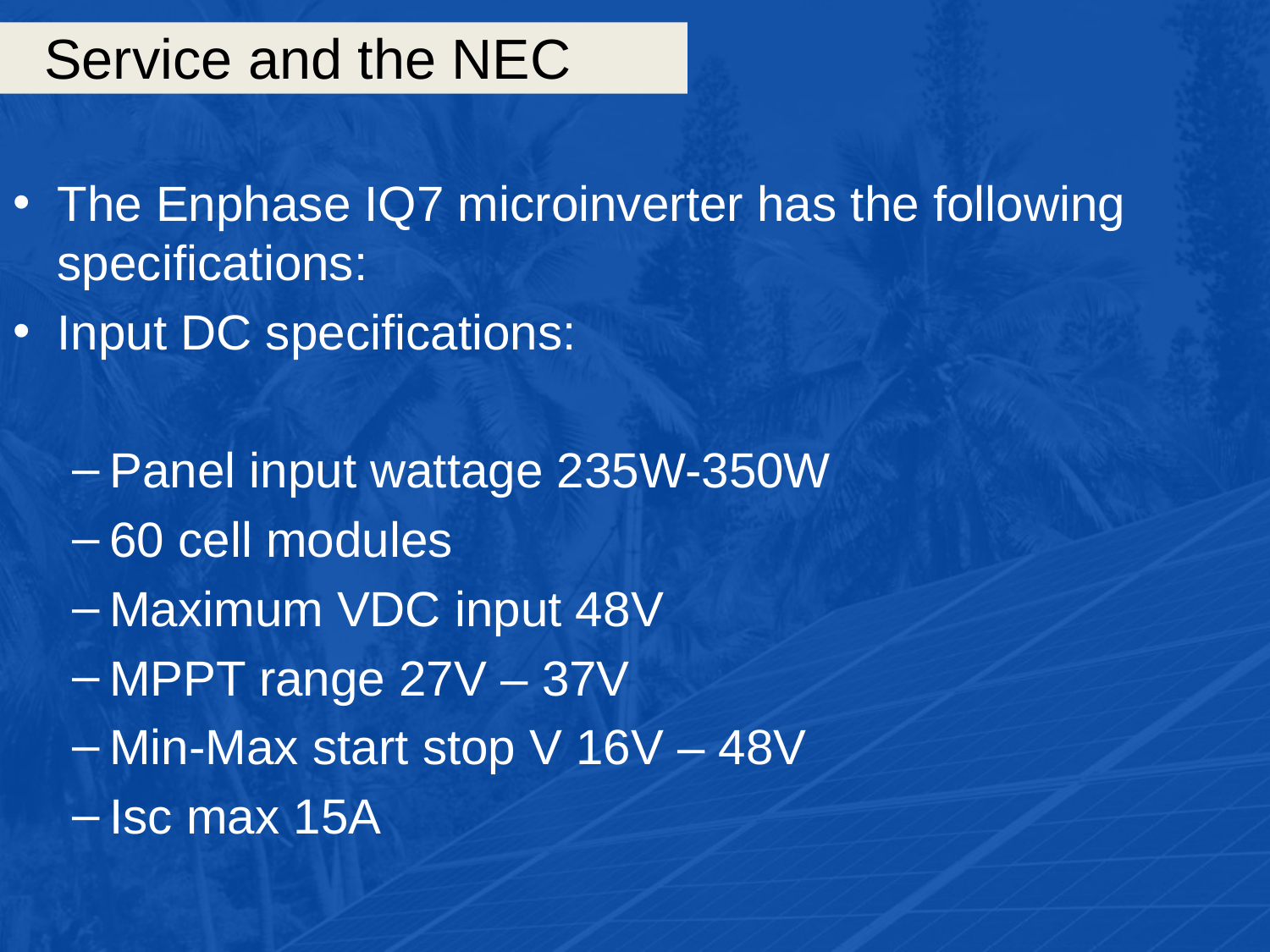

# Service and the NEC
The Enphase IQ7 microinverter has the following specifications:
Input DC specifications:

Panel input wattage 235W-350W
60 cell modules
Maximum VDC input 48V
MPPT range 27V – 37V
Min-Max start stop V 16V – 48V
Isc max 15A